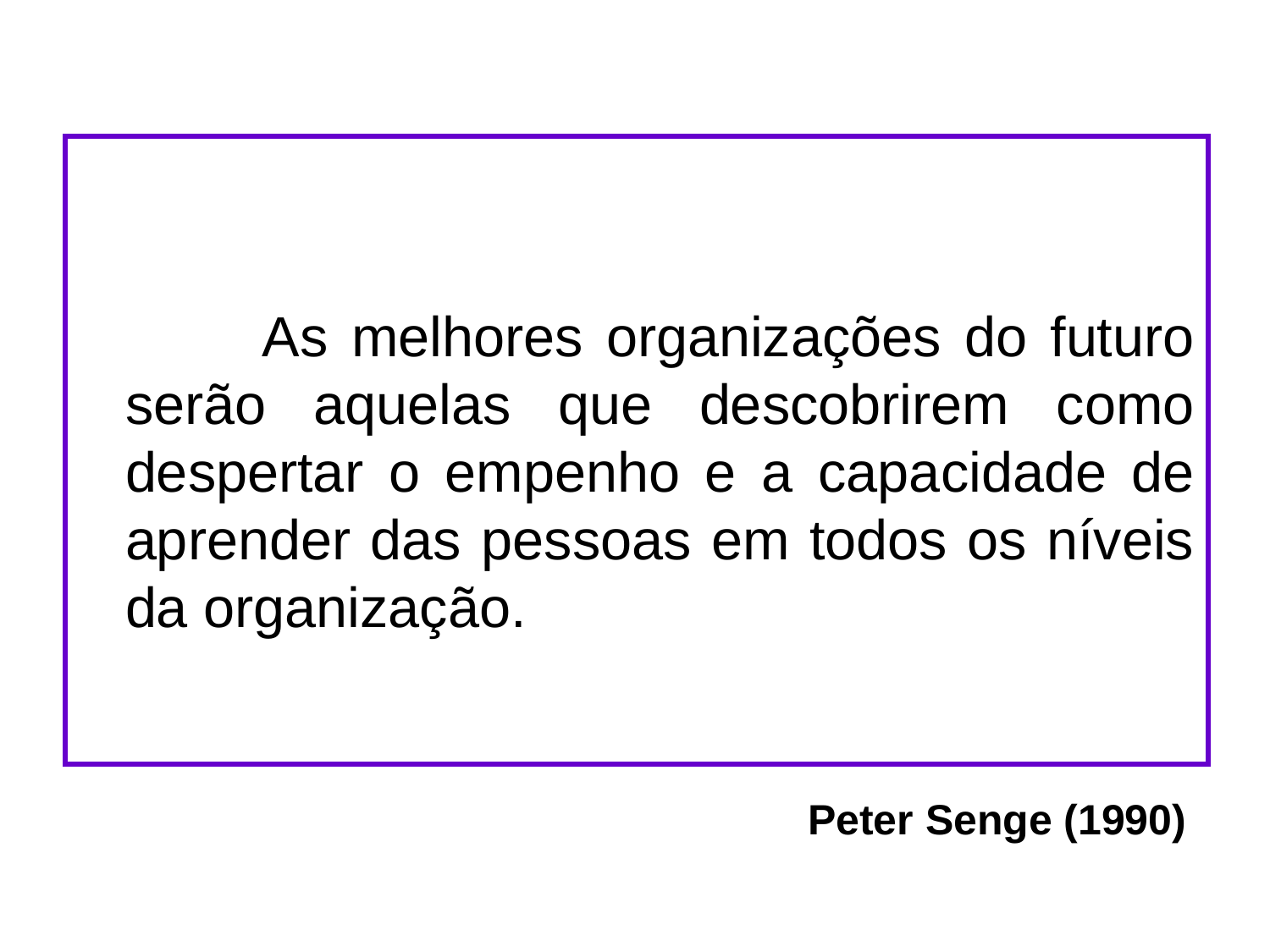

As melhores organizações do futuro serão aquelas que descobrirem como despertar o empenho e a capacidade de aprender das pessoas em todos os níveis da organização.
Peter Senge (1990)